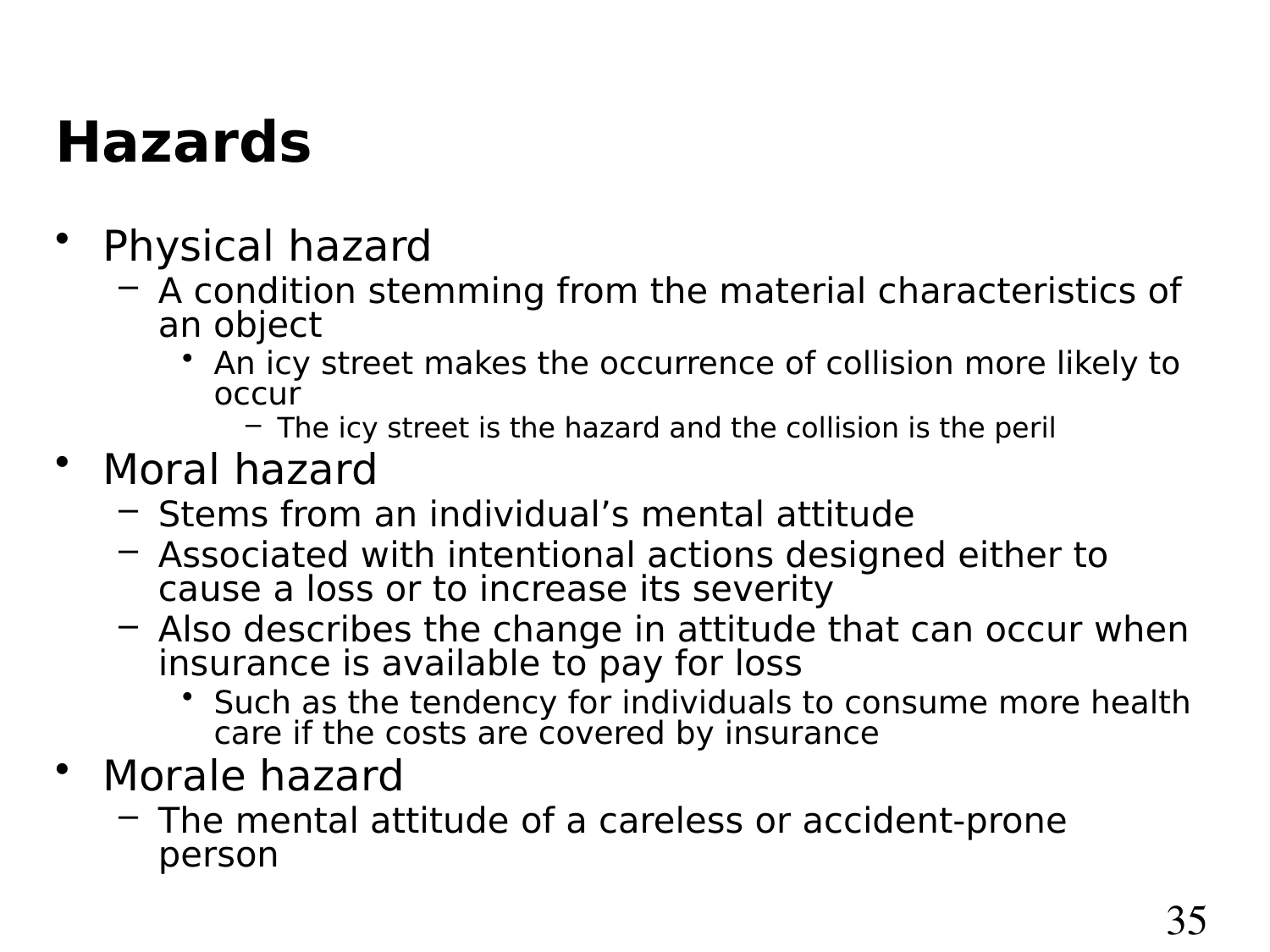

# Hazards
Physical hazard
A condition stemming from the material characteristics of an object
An icy street makes the occurrence of collision more likely to occur
The icy street is the hazard and the collision is the peril
Moral hazard
Stems from an individual’s mental attitude
Associated with intentional actions designed either to cause a loss or to increase its severity
Also describes the change in attitude that can occur when insurance is available to pay for loss
Such as the tendency for individuals to consume more health care if the costs are covered by insurance
Morale hazard
The mental attitude of a careless or accident-prone person
35